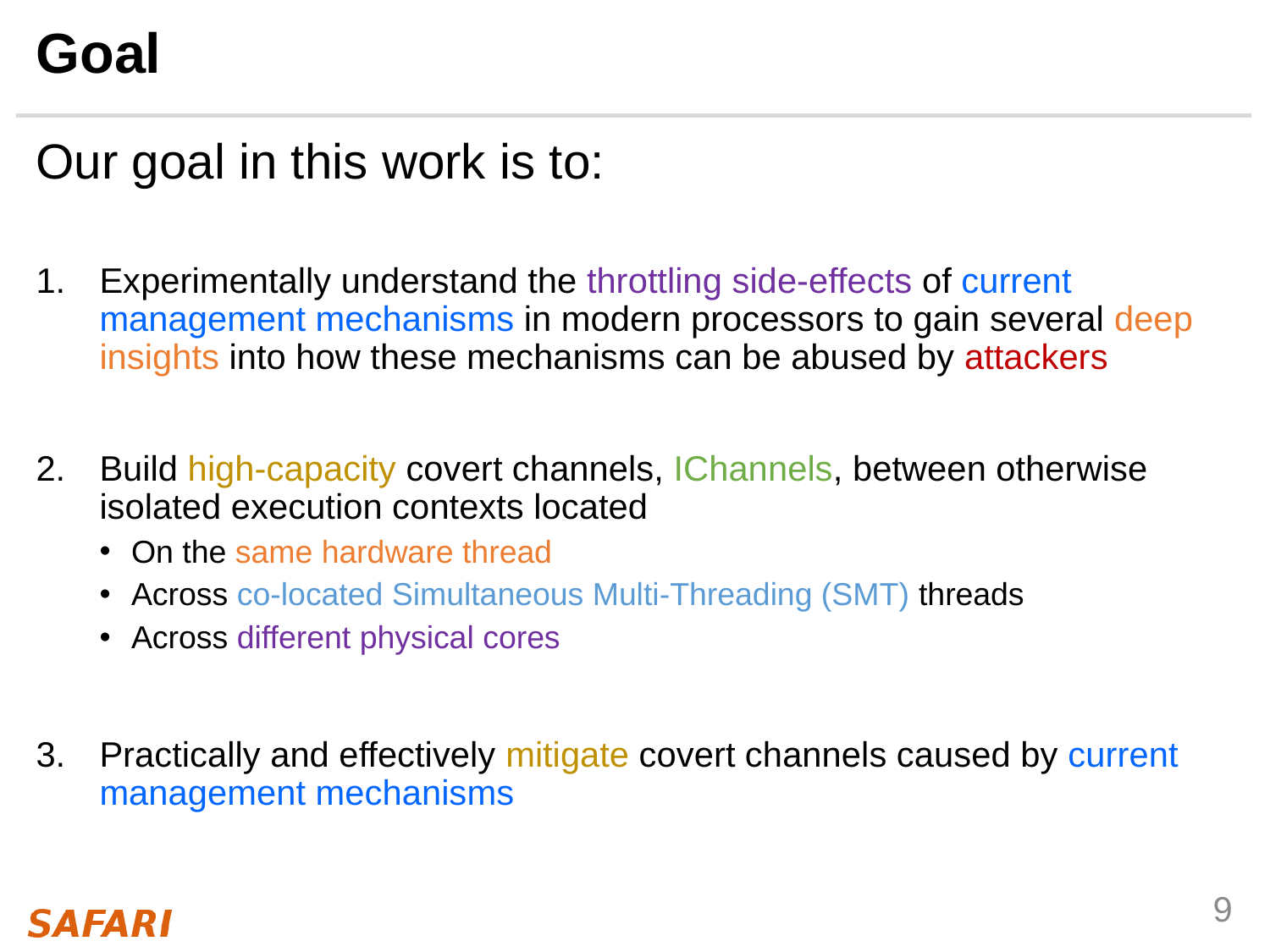

# Goal
Our goal in this work is to:

Experimentally understand the throttling side-effects of current management mechanisms in modern processors to gain several deep insights into how these mechanisms can be abused by attackers

Build high-capacity covert channels, IChannels, between otherwise isolated execution contexts located
On the same hardware thread
Across co-located Simultaneous Multi-Threading (SMT) threads
Across different physical cores

Practically and effectively mitigate covert channels caused by current management mechanisms